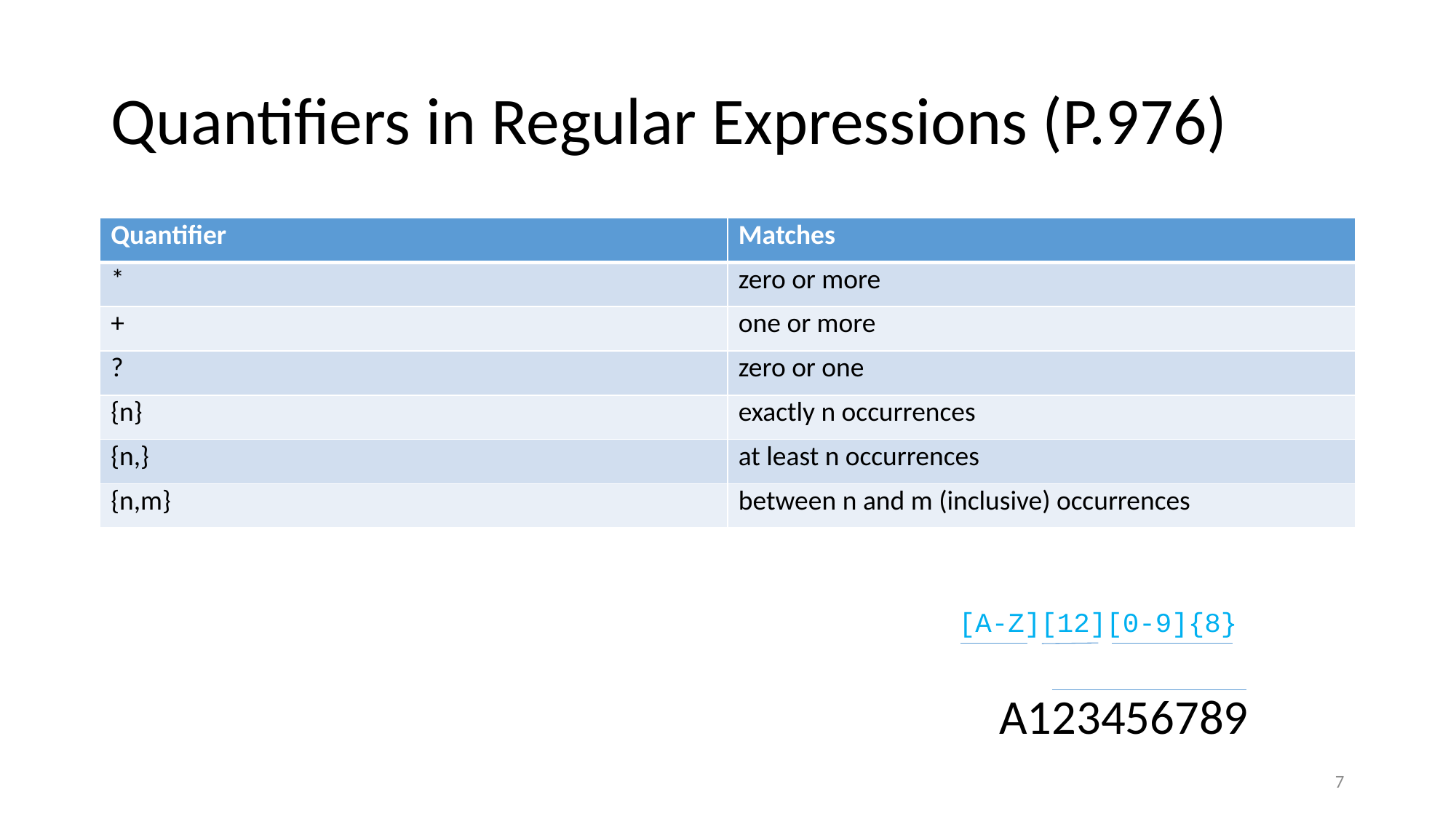

# Quantifiers in Regular Expressions (P.976)
| Quantifier | Matches |
| --- | --- |
| \* | zero or more |
| + | one or more |
| ? | zero or one |
| {n} | exactly n occurrences |
| {n,} | at least n occurrences |
| {n,m} | between n and m (inclusive) occurrences |
[A-Z][12][0-9]{8}
A123456789
7